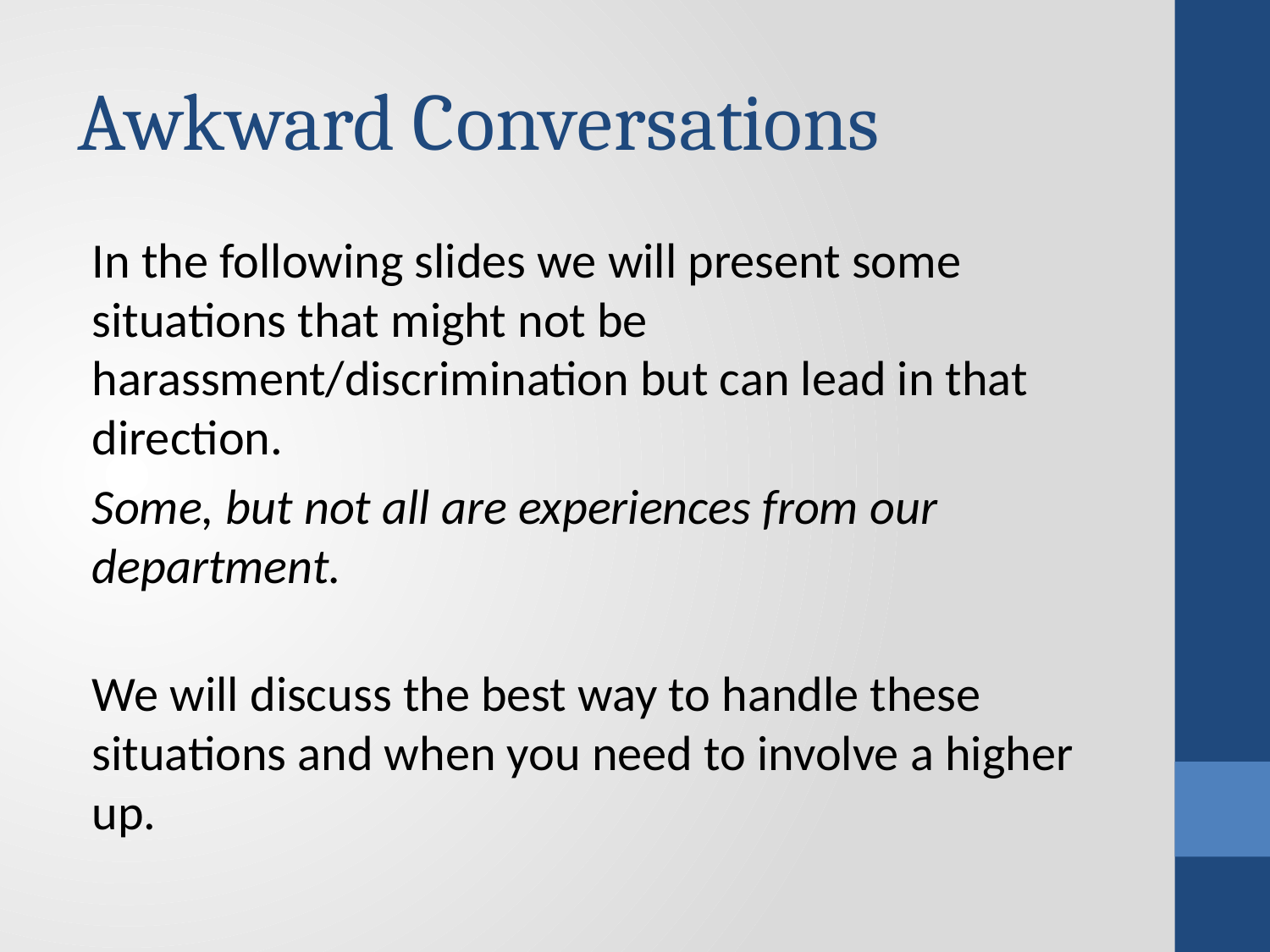

# Awkward Conversations
In the following slides we will present some situations that might not be harassment/discrimination but can lead in that direction.
Some, but not all are experiences from our department.
We will discuss the best way to handle these situations and when you need to involve a higher up.